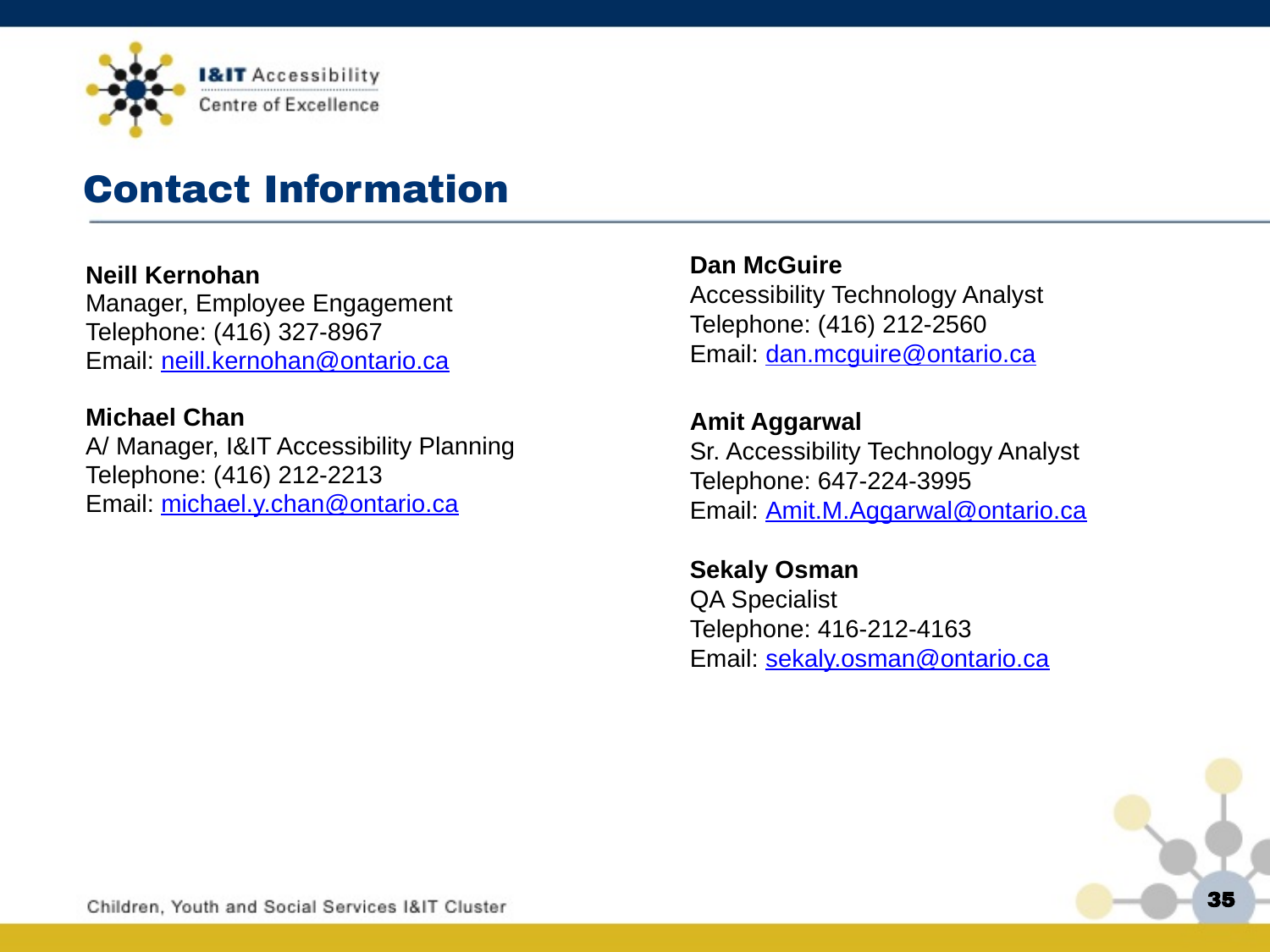

# Contact Information

Neill Kernohan
Manager, Employee Engagement
Telephone: (416) 327-8967
Email: neill.kernohan@ontario.ca

Michael Chan
A/ Manager, I&IT Accessibility Planning
Telephone: (416) 212-2213
Email: michael.y.chan@ontario.ca

Dan McGuire
Accessibility Technology Analyst
Telephone: (416) 212-2560
Email: dan.mcguire@ontario.ca

Amit Aggarwal
Sr. Accessibility Technology Analyst
Telephone: 647-224-3995
Email: Amit.M.Aggarwal@ontario.ca

Sekaly Osman
QA Specialist
Telephone: 416-212-4163
Email: sekaly.osman@ontario.ca